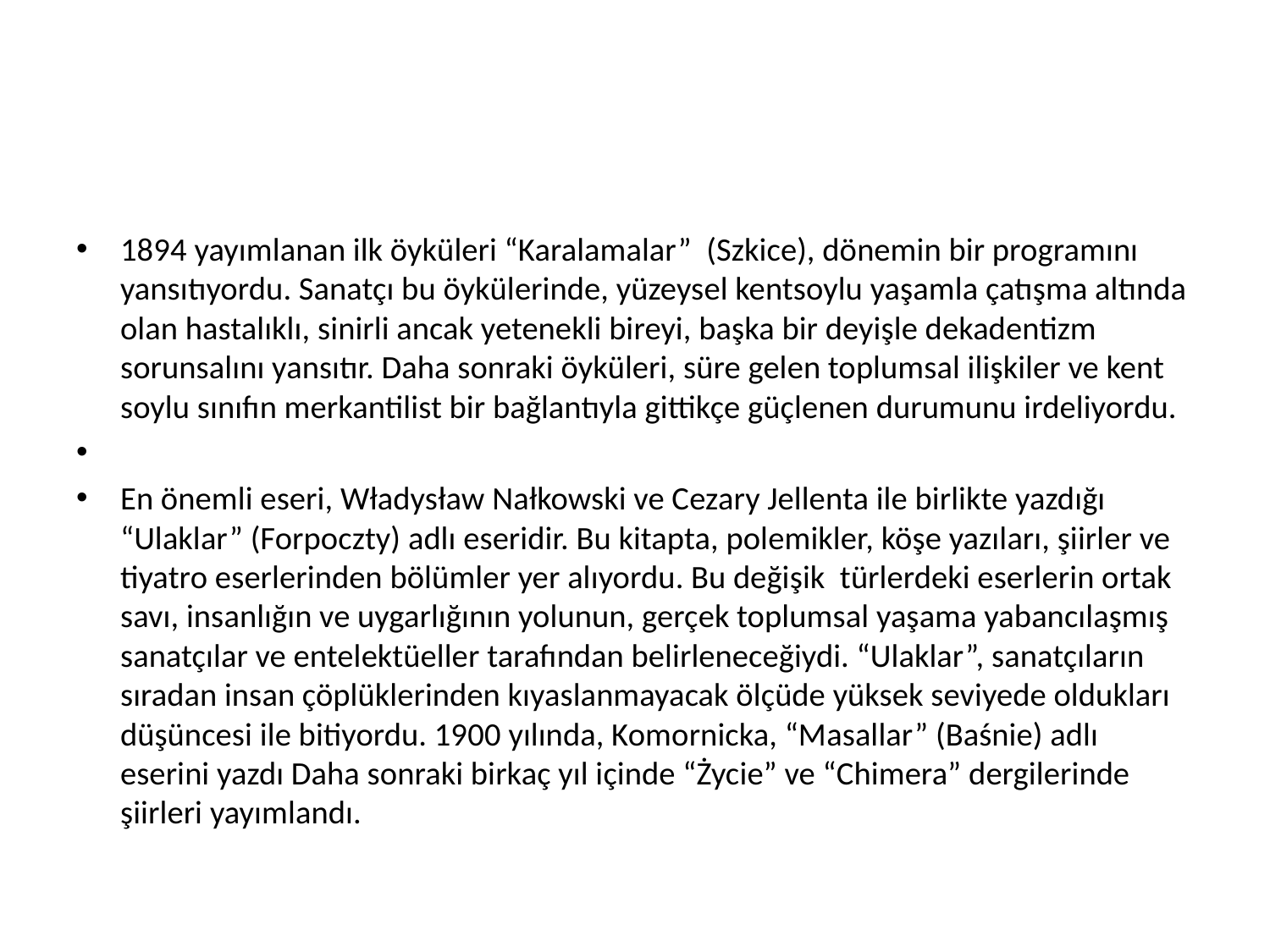

#
1894 yayımlanan ilk öyküleri “Karalamalar”  (Szkice), dönemin bir programını yansıtıyordu. Sanatçı bu öykülerinde, yüzeysel kentsoylu yaşamla çatışma altında olan hastalıklı, sinirli ancak yetenekli bireyi, başka bir deyişle dekadentizm sorunsalını yansıtır. Daha sonraki öyküleri, süre gelen toplumsal ilişkiler ve kent soylu sınıfın merkantilist bir bağlantıyla gittikçe güçlenen durumunu irdeliyordu.

En önemli eseri, Władysław Nałkowski ve Cezary Jellenta ile birlikte yazdığı “Ulaklar” (Forpoczty) adlı eseridir. Bu kitapta, polemikler, köşe yazıları, şiirler ve tiyatro eserlerinden bölümler yer alıyordu. Bu değişik  türlerdeki eserlerin ortak savı, insanlığın ve uygarlığının yolunun, gerçek toplumsal yaşama yabancılaşmış sanatçılar ve entelektüeller tarafından belirleneceğiydi. “Ulaklar”, sanatçıların sıradan insan çöplüklerinden kıyaslanmayacak ölçüde yüksek seviyede oldukları düşüncesi ile bitiyordu. 1900 yılında, Komornicka, “Masallar” (Baśnie) adlı eserini yazdı Daha sonraki birkaç yıl içinde “Życie” ve “Chimera” dergilerinde şiirleri yayımlandı.